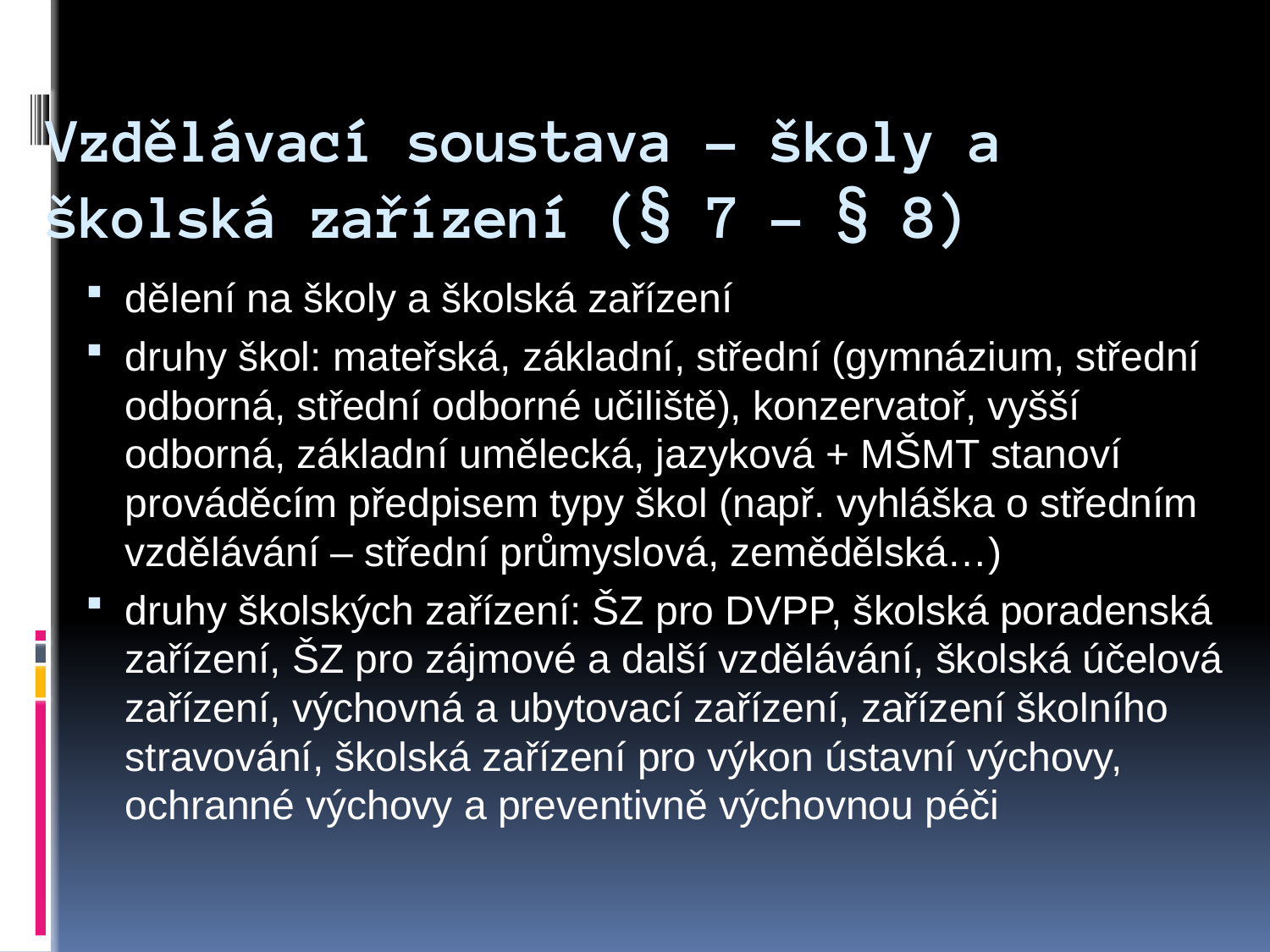

# Vzdělávací soustava – školy a školská zařízení (§ 7 - § 8)
dělení na školy a školská zařízení
druhy škol: mateřská, základní, střední (gymnázium, střední odborná, střední odborné učiliště), konzervatoř, vyšší odborná, základní umělecká, jazyková + MŠMT stanoví prováděcím předpisem typy škol (např. vyhláška o středním vzdělávání – střední průmyslová, zemědělská…)
druhy školských zařízení: ŠZ pro DVPP, školská poradenská zařízení, ŠZ pro zájmové a další vzdělávání, školská účelová zařízení, výchovná a ubytovací zařízení, zařízení školního stravování, školská zařízení pro výkon ústavní výchovy, ochranné výchovy a preventivně výchovnou péči